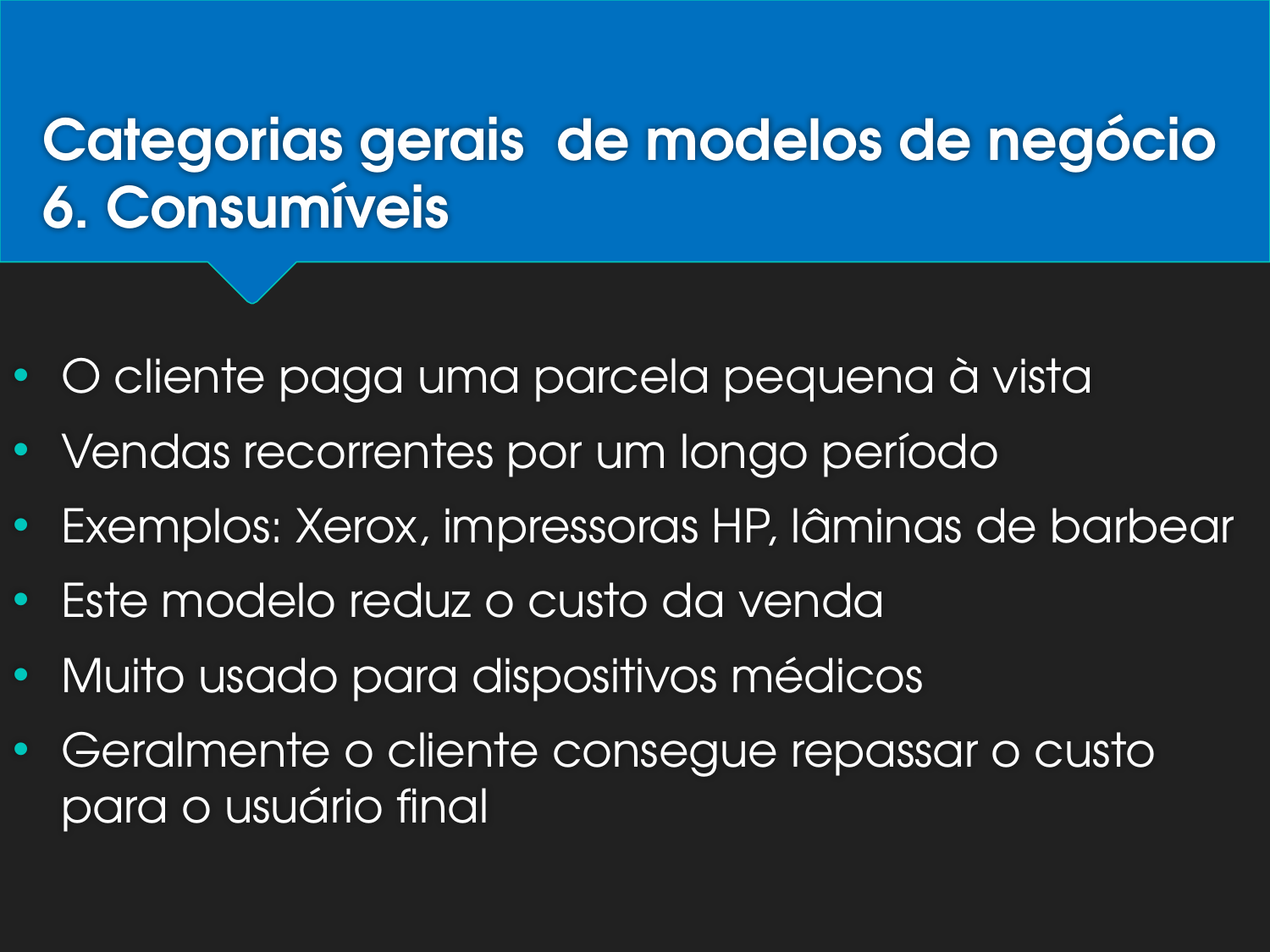

# Categorias gerais  de modelos de negócio 6. Consumíveis
O cliente paga uma parcela pequena à vista
Vendas recorrentes por um longo período
Exemplos: Xerox, impressoras HP, lâminas de barbear
Este modelo reduz o custo da venda
Muito usado para dispositivos médicos
Geralmente o cliente consegue repassar o custo para o usuário final